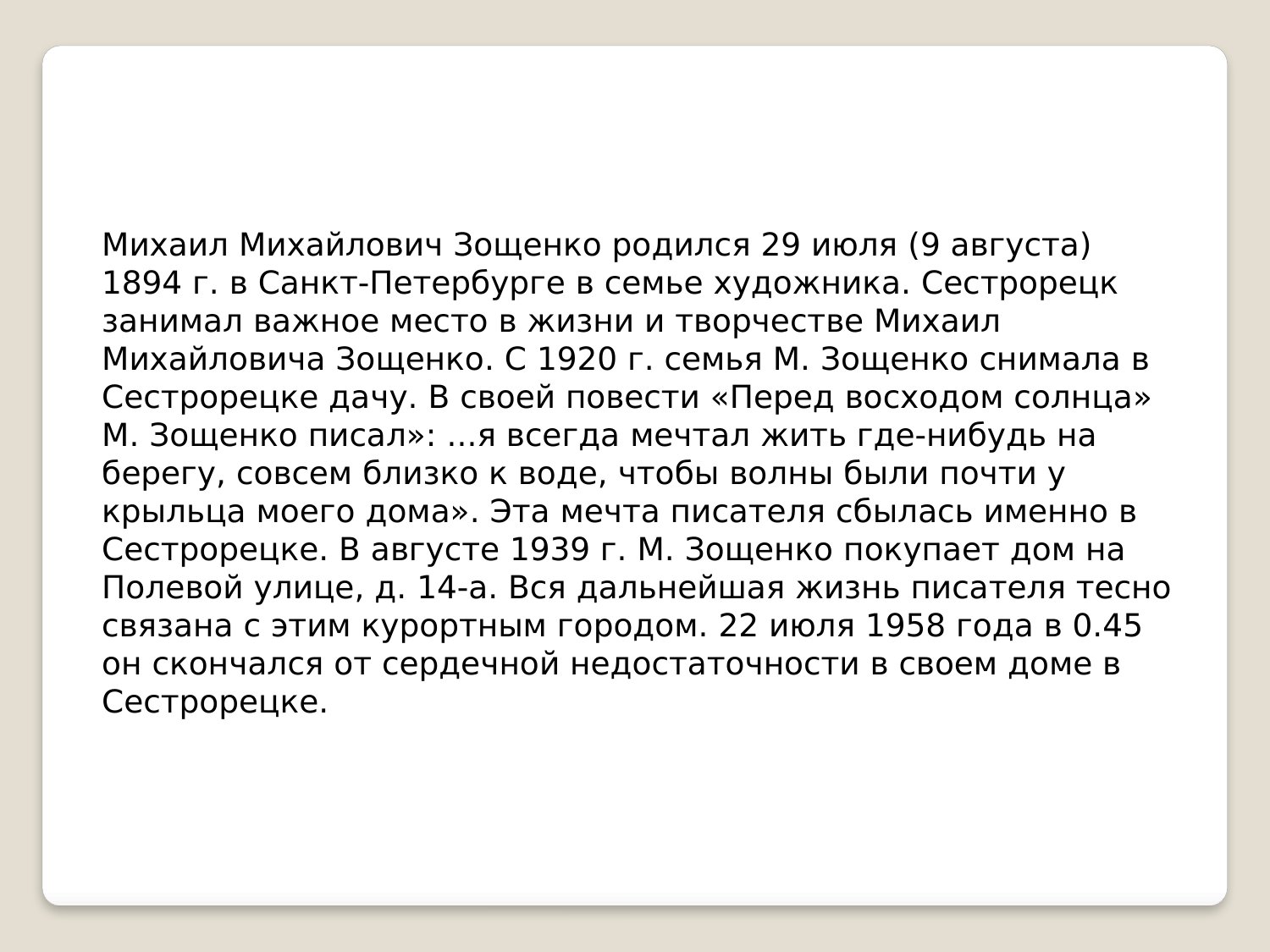

Михаил Михайлович Зощенко родился 29 июля (9 августа) 1894 г. в Санкт-Петербурге в семье художника. Сестрорецк занимал важное место в жизни и творчестве Михаил Михайловича Зощенко. С 1920 г. семья М. Зощенко снимала в Сестрорецке дачу. В своей повести «Перед восходом солнца» М. Зощенко писал»: ...я всегда мечтал жить где-нибудь на берегу, совсем близко к воде, чтобы волны были почти у крыльца моего дома». Эта мечта писателя сбылась именно в Сестрорецке. В августе 1939 г. М. Зощенко покупает дом на Полевой улице, д. 14-а. Вся дальнейшая жизнь писателя тесно связана с этим курортным городом. 22 июля 1958 года в 0.45 он скончался от сердечной недостаточности в своем доме в Сестрорецке.